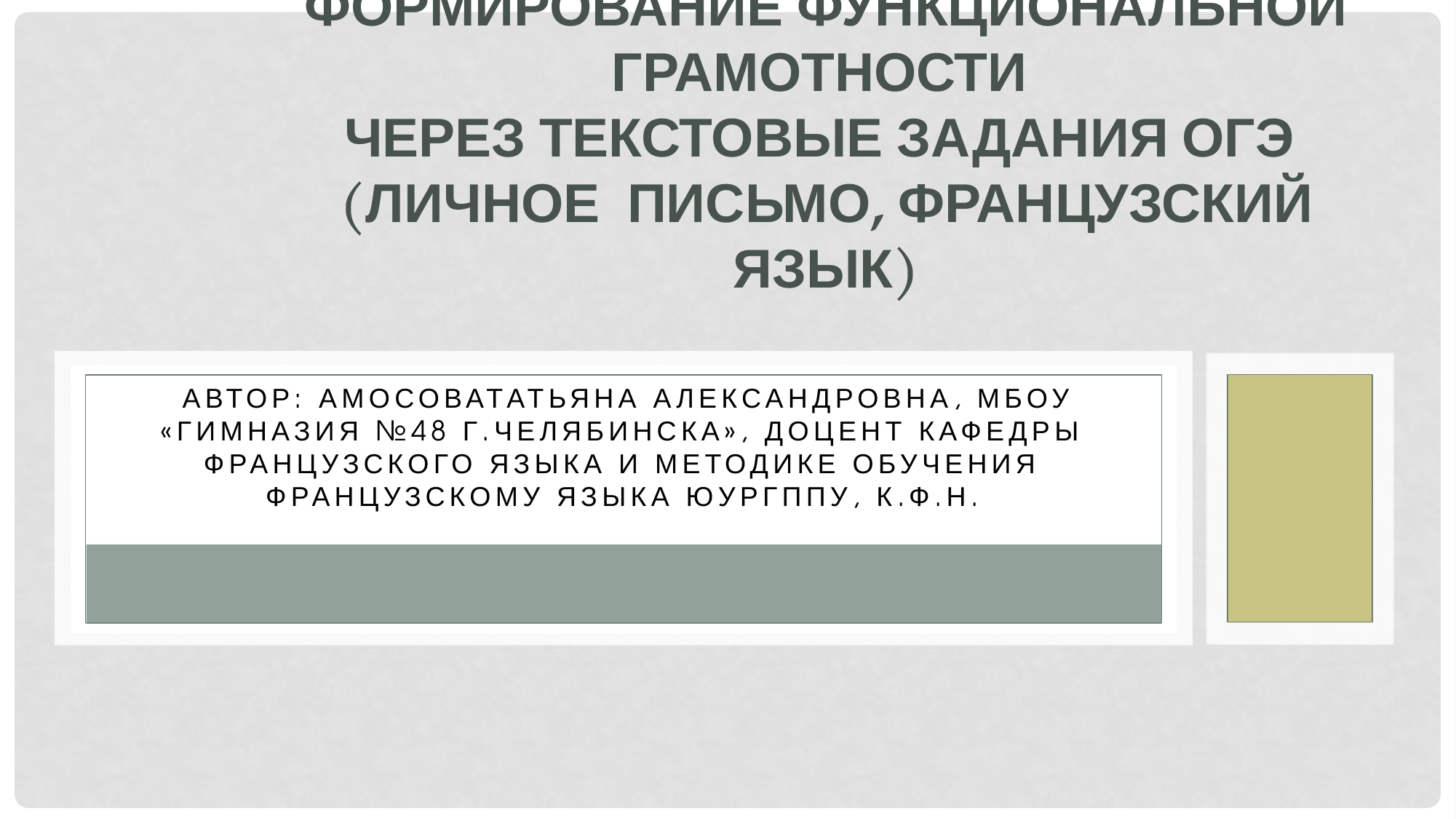

# Формирование функциональной грамотности через текстовые задания ОГЭ (личное  письмо, французский язык)

 Автор: АмосоваТатьяна Александровна, МБОУ «гимназия №48 г.Челябинска», доцент кафедры французского языка и методике обучения французскому языка ЮУрГППУ, к.ф.н.